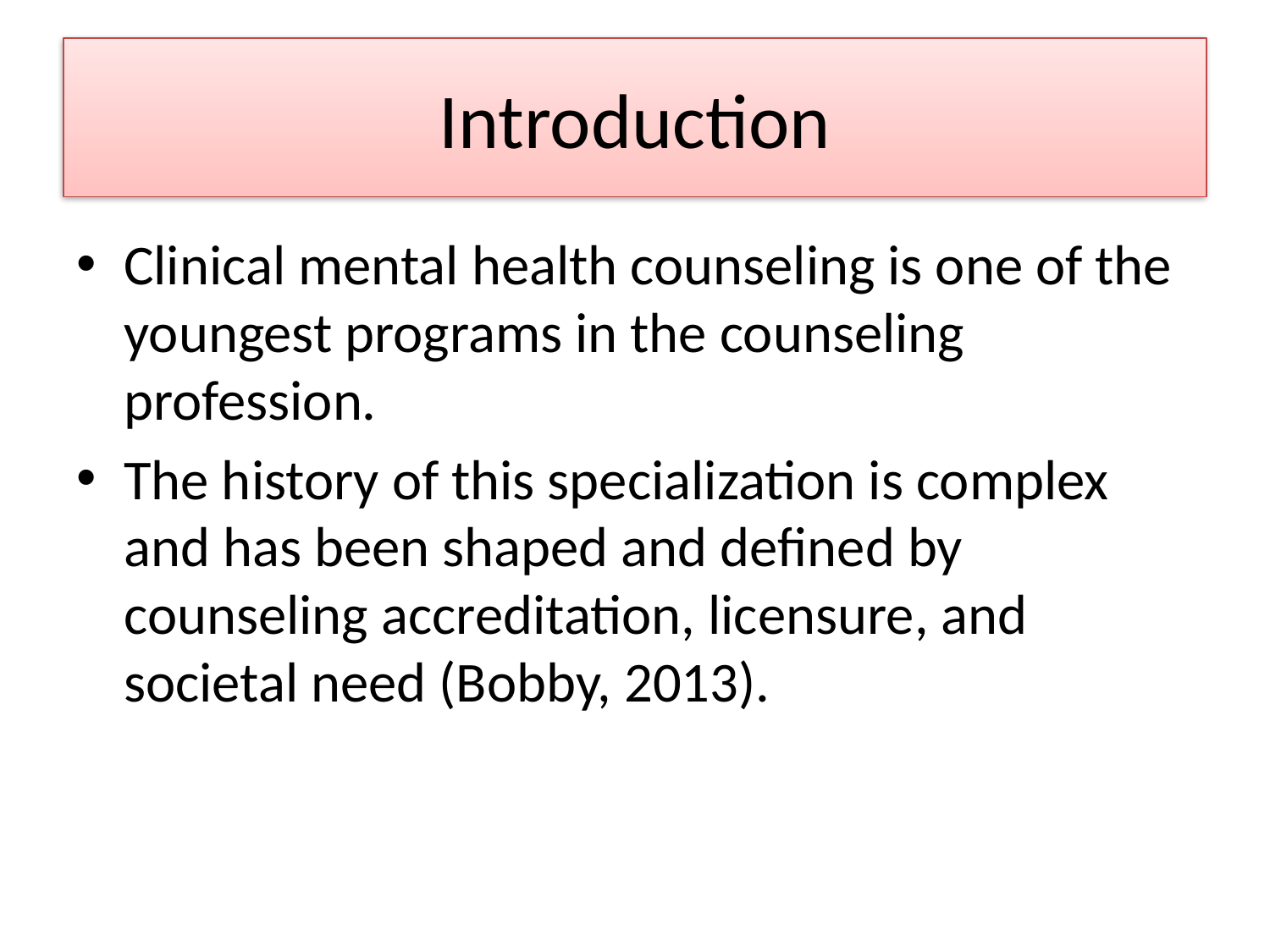

# Introduction
Clinical mental health counseling is one of the youngest programs in the counseling profession.
The history of this specialization is complex and has been shaped and defined by counseling accreditation, licensure, and societal need (Bobby, 2013).